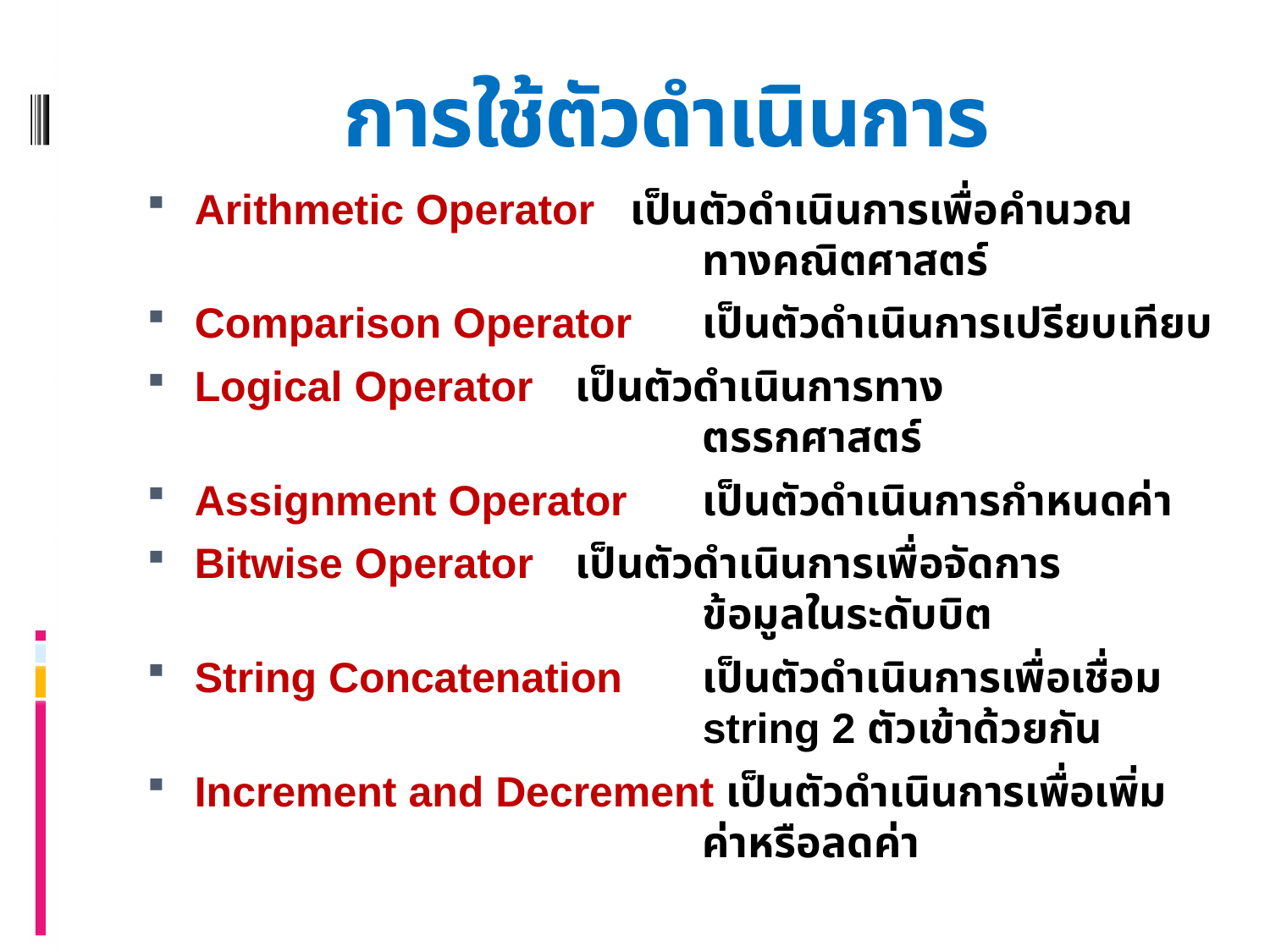

# การใช้ตัวดำเนินการ
Arithmetic Operator   เป็นตัวดำเนินการเพื่อคำนวณ
				ทางคณิตศาสตร์
Comparison Operator	เป็นตัวดำเนินการเปรียบเทียบ
Logical Operator	เป็นตัวดำเนินการทาง
				ตรรกศาสตร์
Assignment Operator	เป็นตัวดำเนินการกำหนดค่า
Bitwise Operator	เป็นตัวดำเนินการเพื่อจัดการ
				ข้อมูลในระดับบิต
String Concatenation	เป็นตัวดำเนินการเพื่อเชื่อม
				string 2 ตัวเข้าด้วยกัน
Increment and Decrement เป็นตัวดำเนินการเพื่อเพิ่ม
				ค่าหรือลดค่า